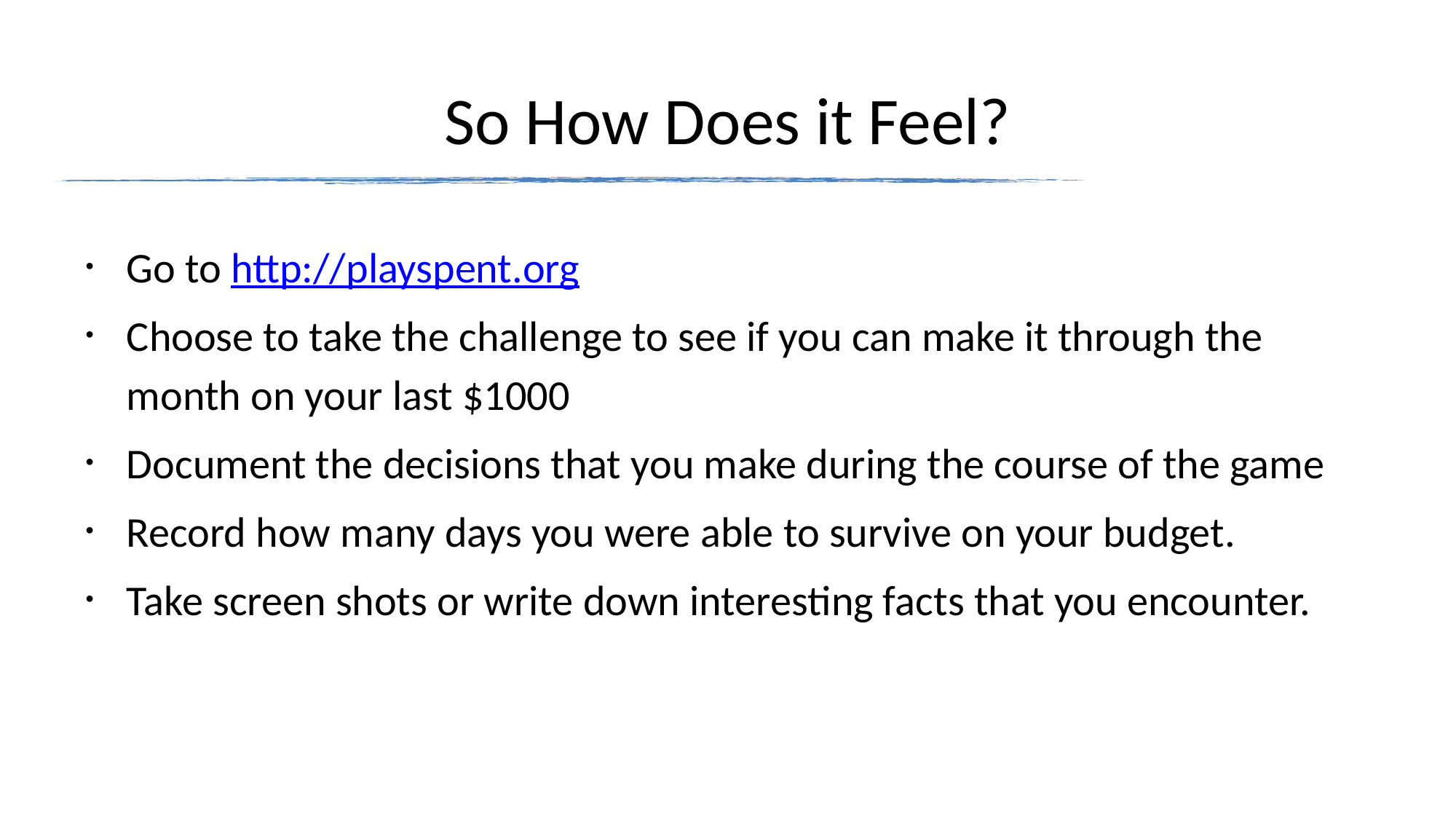

# So How Does it Feel?

Go to http://playspent.org
Choose to take the challenge to see if you can make it through the month on your last $1000
Document the decisions that you make during the course of the game
Record how many days you were able to survive on your budget.
Take screen shots or write down interesting facts that you encounter.